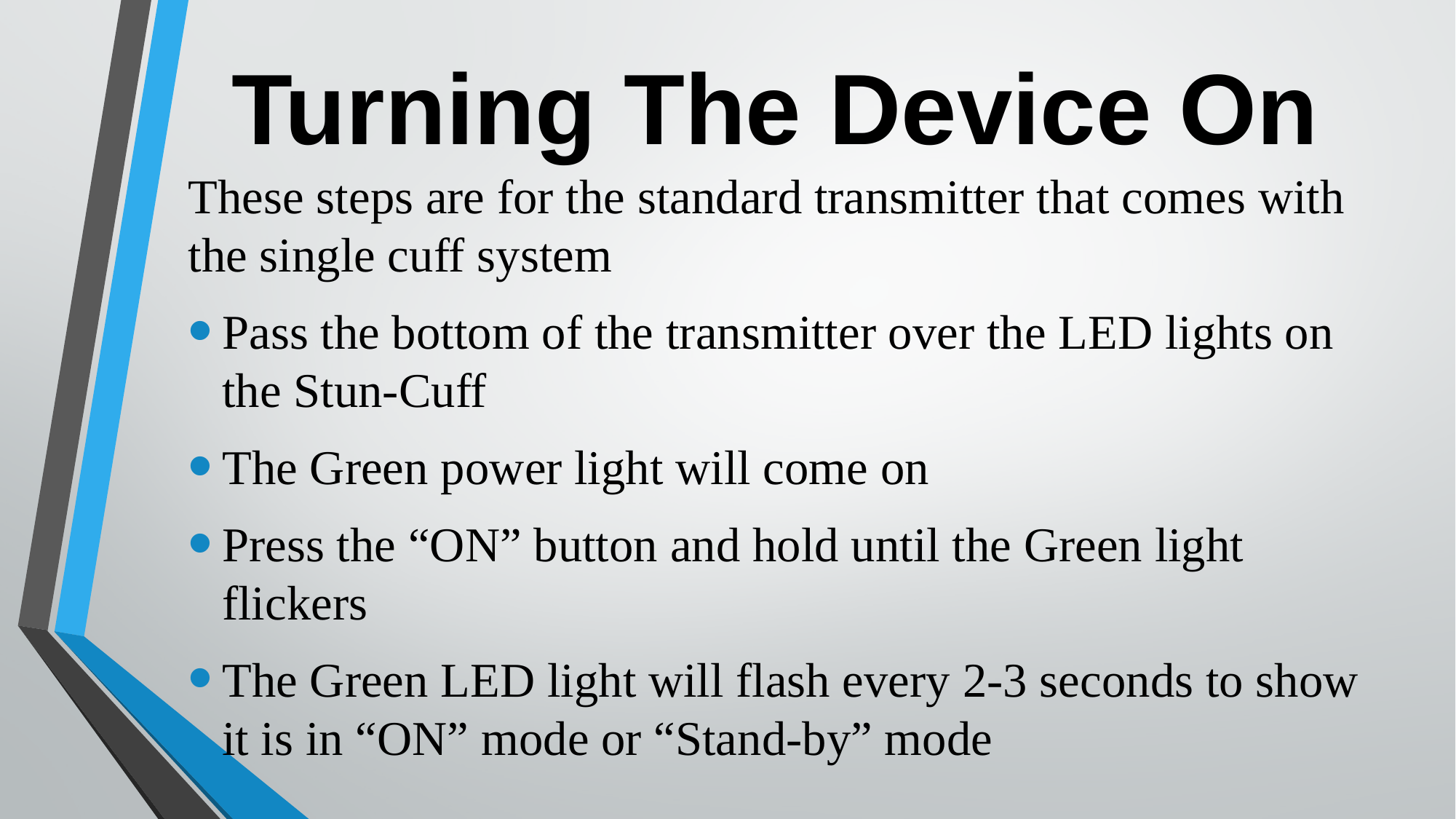

# Turning The Device On
These steps are for the standard transmitter that comes with the single cuff system
Pass the bottom of the transmitter over the LED lights on the Stun-Cuff
The Green power light will come on
Press the “ON” button and hold until the Green light flickers
The Green LED light will flash every 2-3 seconds to show it is in “ON” mode or “Stand-by” mode